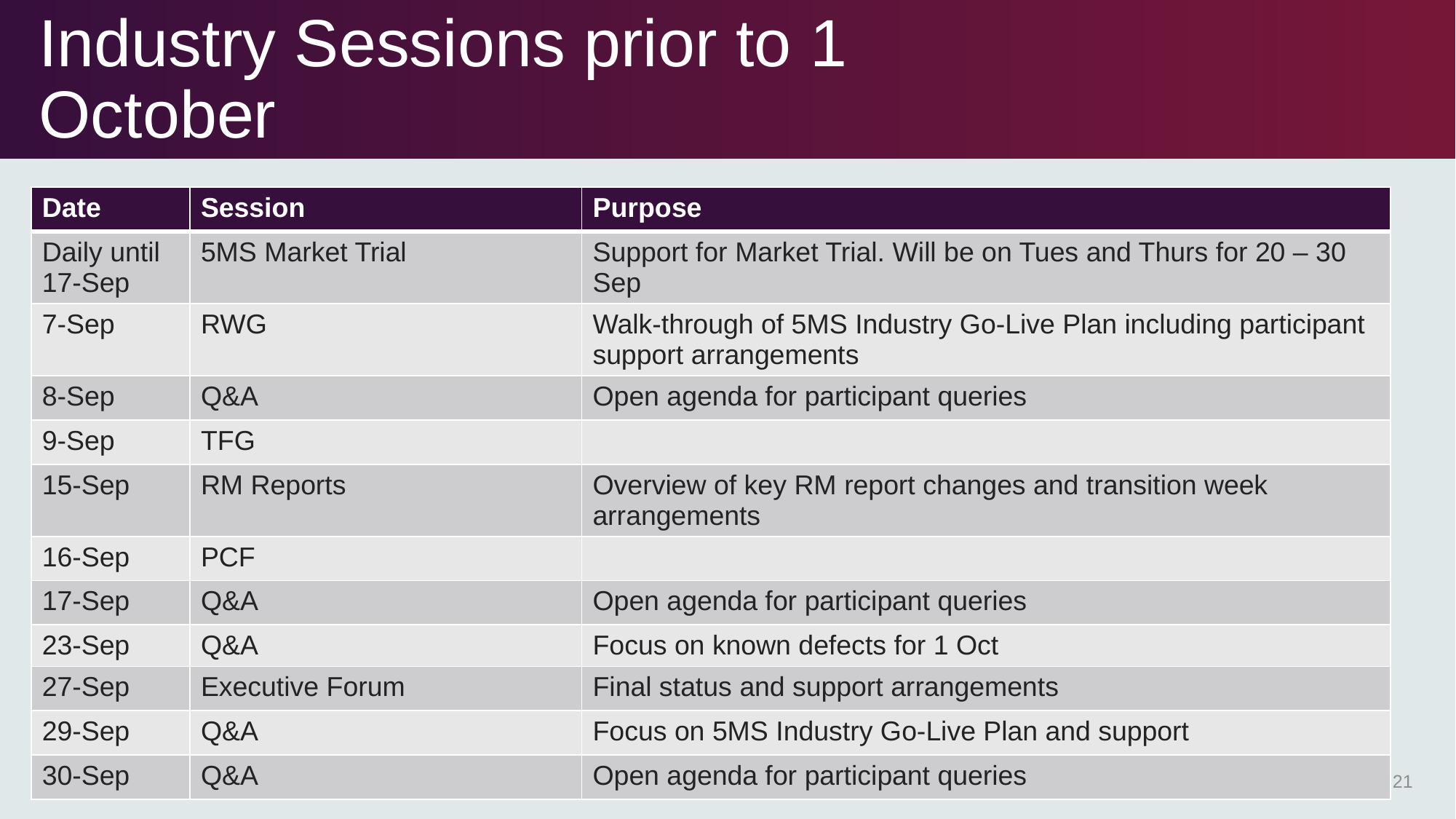

# Industry Sessions prior to 1 October
| Date | Session | Purpose |
| --- | --- | --- |
| Daily until 17-Sep | 5MS Market Trial | Support for Market Trial. Will be on Tues and Thurs for 20 – 30 Sep |
| 7-Sep | RWG | Walk-through of 5MS Industry Go-Live Plan including participant support arrangements |
| 8-Sep | Q&A | Open agenda for participant queries |
| 9-Sep | TFG |  |
| 15-Sep | RM Reports | Overview of key RM report changes and transition week arrangements |
| 16-Sep | PCF |  |
| 17-Sep | Q&A | Open agenda for participant queries |
| 23-Sep | Q&A | Focus on known defects for 1 Oct |
| 27-Sep | Executive Forum | Final status and support arrangements |
| 29-Sep | Q&A | Focus on 5MS Industry Go-Live Plan and support |
| 30-Sep | Q&A | Open agenda for participant queries |
21